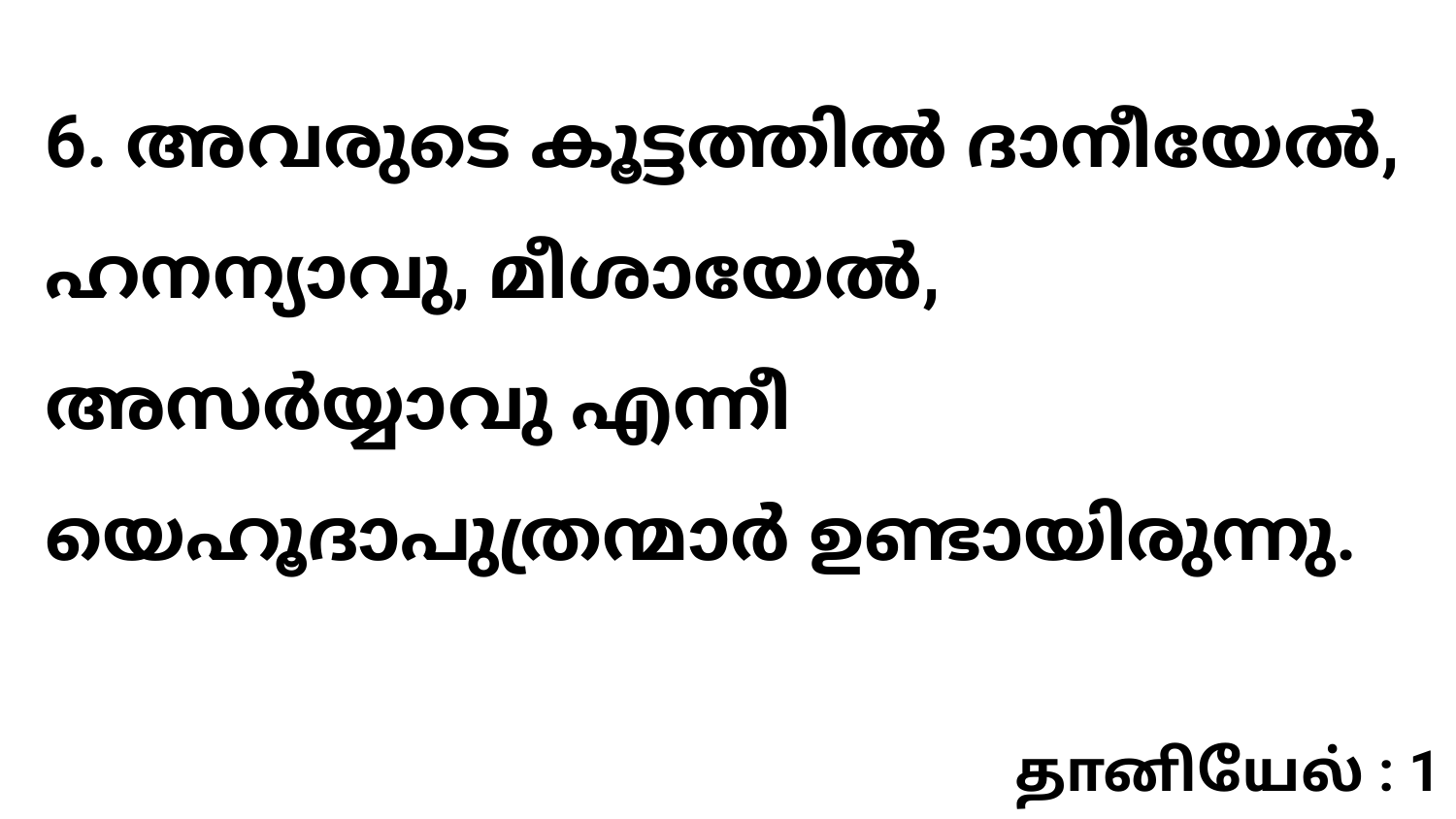

6. അവരുടെ കൂട്ടത്തിൽ ദാനീയേൽ, ഹനന്യാവു, മീശായേൽ, അസർയ്യാവു എന്നീ യെഹൂദാപുത്രന്മാർ ഉണ്ടായിരുന്നു.
தானியேல் : 1